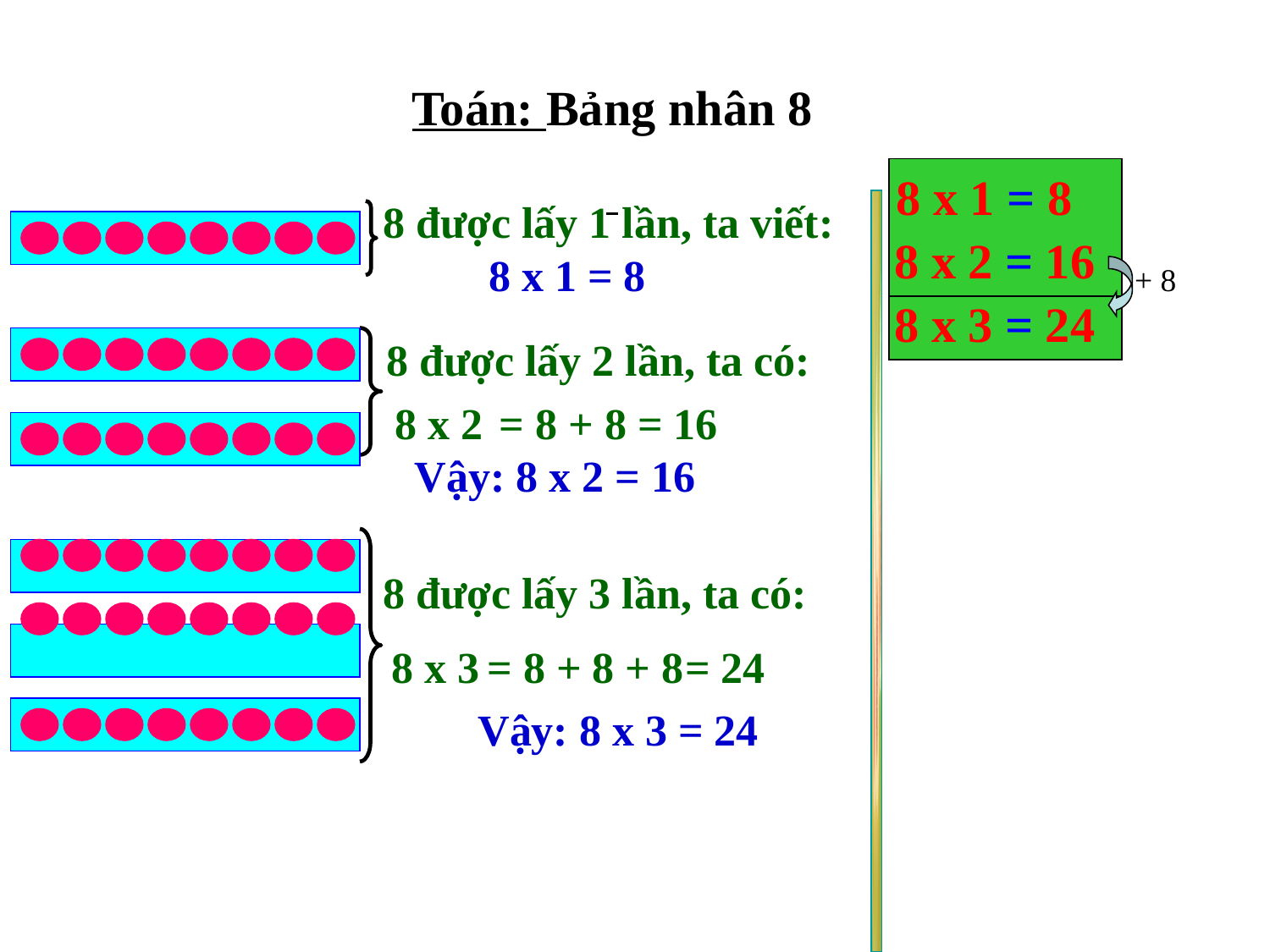

Toán: Bảng nhân 8

8 x 1 = 8
8 được lấy 1 lần, ta viết:

8 x 2 = 16
8 x 1 = 8
+ 8

8 x 3 = 24
8 được lấy 2 lần, ta có:

8 x 2
= 8 + 8 = 16

Vậy: 8 x 2 = 16

8 được lấy 3 lần, ta có:

8 x 3
= 8 + 8 + 8
= 24
Vậy: 8 x 3 = 24